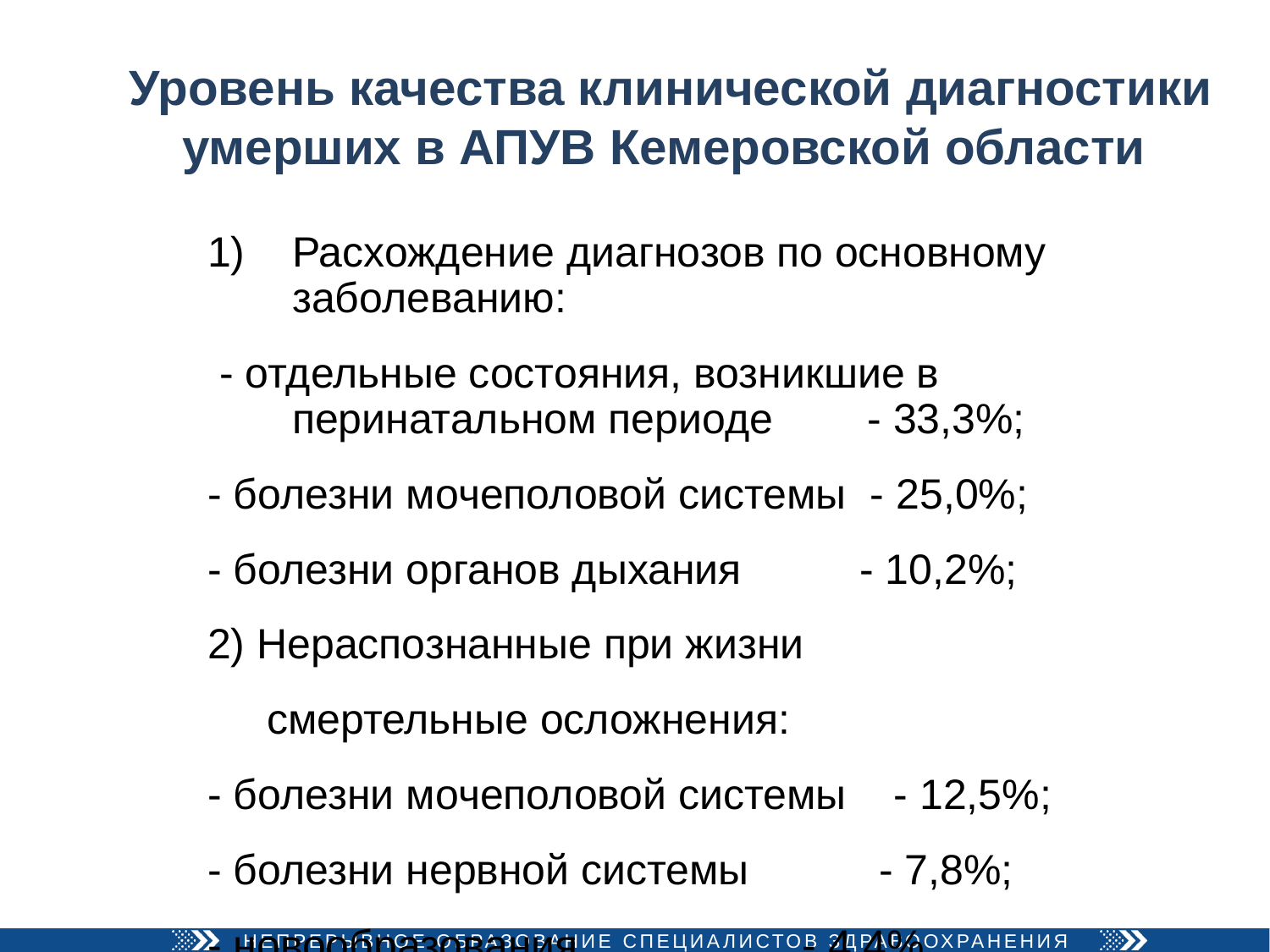

# Уровень качества клинической диагностики умерших в АПУВ Кемеровской области

Расхождение диагнозов по основному заболеванию:
 - отдельные состояния, возникшие в перинатальном периоде        - 33,3%;
- болезни мочеполовой системы  - 25,0%;
- болезни органов дыхания          - 10,2%;
2) Нераспознанные при жизни
     смертельные осложнения:
- болезни мочеполовой системы    - 12,5%;
- болезни нервной системы           - 7,8%;
- новообразования                   - 4,4%.